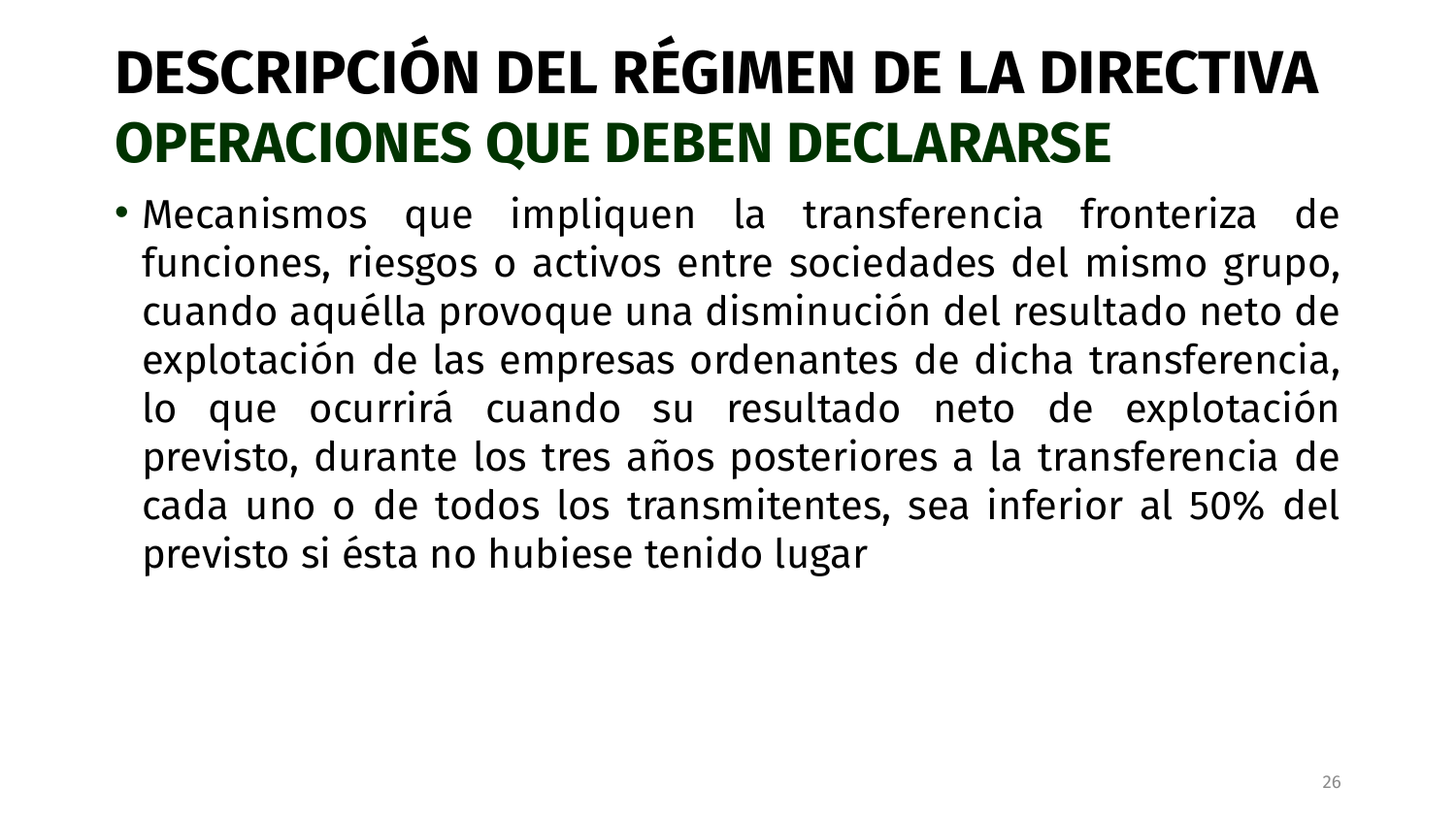

# DESCRIPCIÓN DEL RÉGIMEN DE LA DIRECTIVA OPERACIONES QUE DEBEN DECLARARSE
Mecanismos que impliquen la transferencia fronteriza de funciones, riesgos o activos entre sociedades del mismo grupo, cuando aquélla provoque una disminución del resultado neto de explotación de las empresas ordenantes de dicha transferencia, lo que ocurrirá cuando su resultado neto de explotación previsto, durante los tres años posteriores a la transferencia de cada uno o de todos los transmitentes, sea inferior al 50% del previsto si ésta no hubiese tenido lugar

26